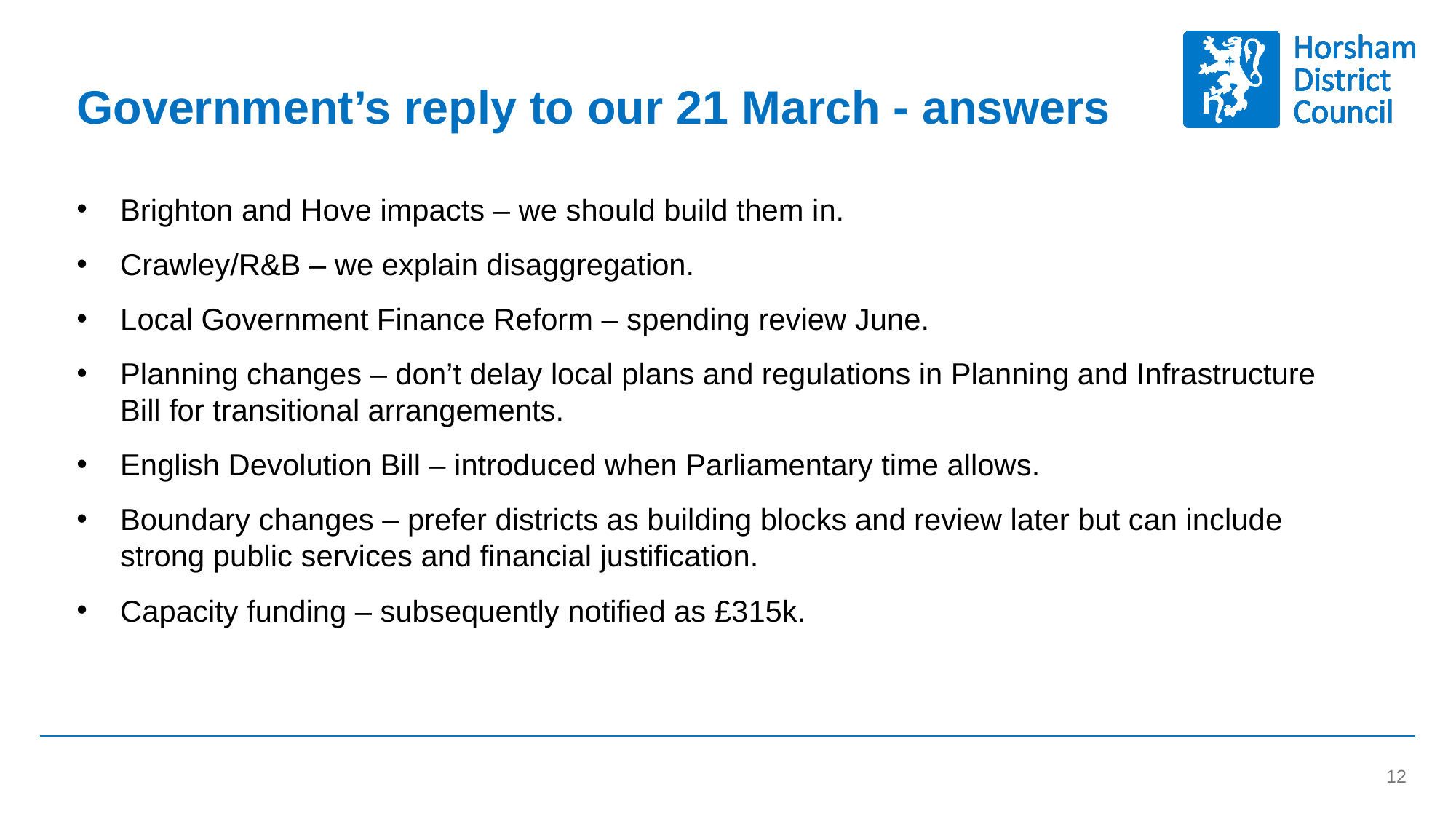

# Government’s reply to our 21 March - answers
Brighton and Hove impacts – we should build them in.
Crawley/R&B – we explain disaggregation.
Local Government Finance Reform – spending review June.
Planning changes – don’t delay local plans and regulations in Planning and Infrastructure Bill for transitional arrangements.
English Devolution Bill – introduced when Parliamentary time allows.
Boundary changes – prefer districts as building blocks and review later but can include strong public services and financial justification.
Capacity funding – subsequently notified as £315k.
12